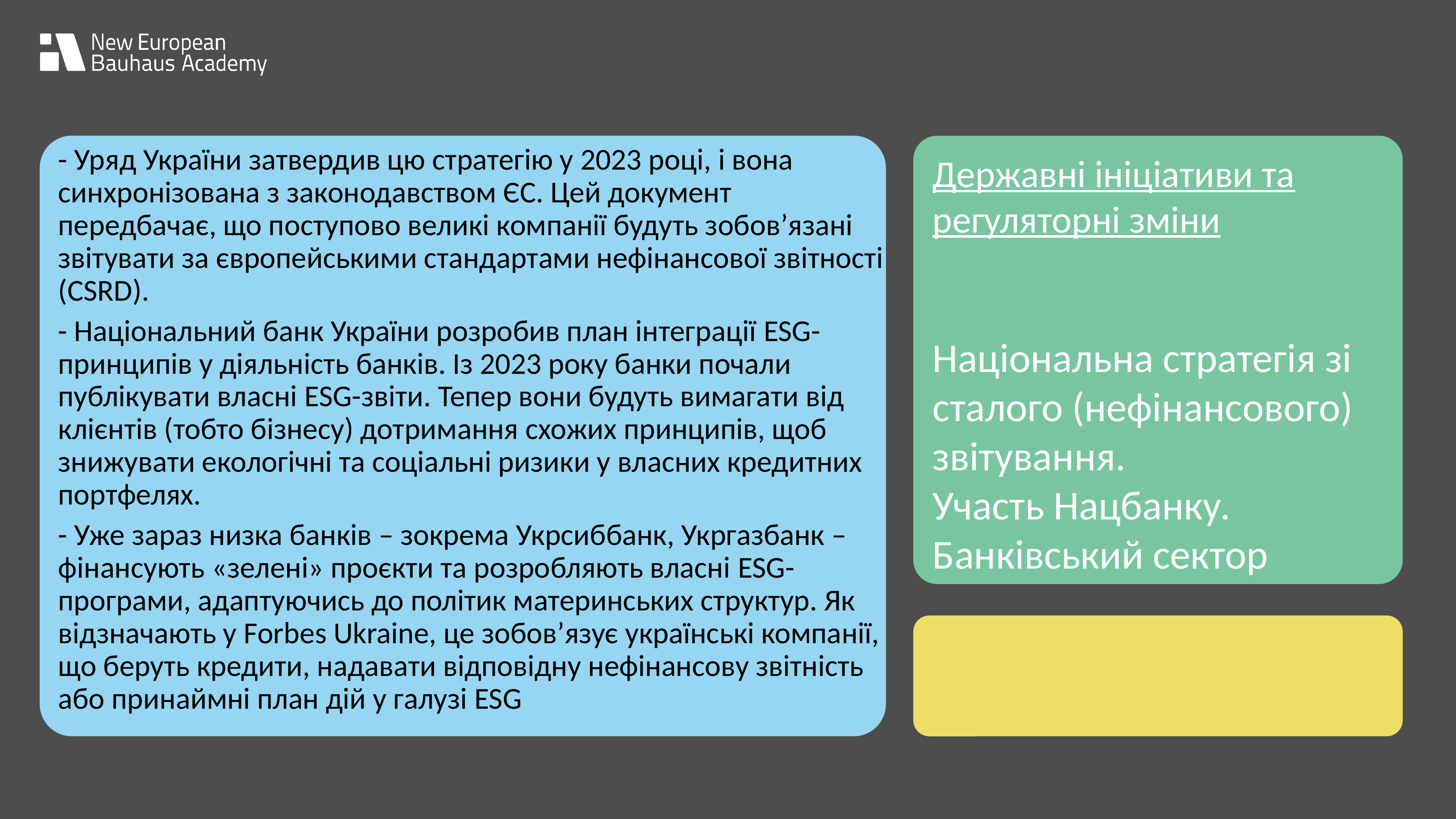

- Уряд України затвердив цю стратегію у 2023 році, і вона синхронізована з законодавством ЄС. Цей документ передбачає, що поступово великі компанії будуть зобов’язані звітувати за європейськими стандартами нефінансової звітності (CSRD).
- Національний банк України розробив план інтеграції ESG-принципів у діяльність банків. Із 2023 року банки почали публікувати власні ESG-звіти. Тепер вони будуть вимагати від клієнтів (тобто бізнесу) дотримання схожих принципів, щоб знижувати екологічні та соціальні ризики у власних кредитних портфелях.
- Уже зараз низка банків – зокрема Укрсиббанк, Укргазбанк – фінансують «зелені» проєкти та розробляють власні ESG-програми, адаптуючись до політик материнських структур. Як відзначають у Forbes Ukraine, це зобов’язує українські компанії, що беруть кредити, надавати відповідну нефінансову звітність або принаймні план дій у галузі ESG

Державні ініціативи та регуляторні зміни

Національна стратегія зі сталого (нефінансового) звітування.
Участь Нацбанку. Банківський сектор